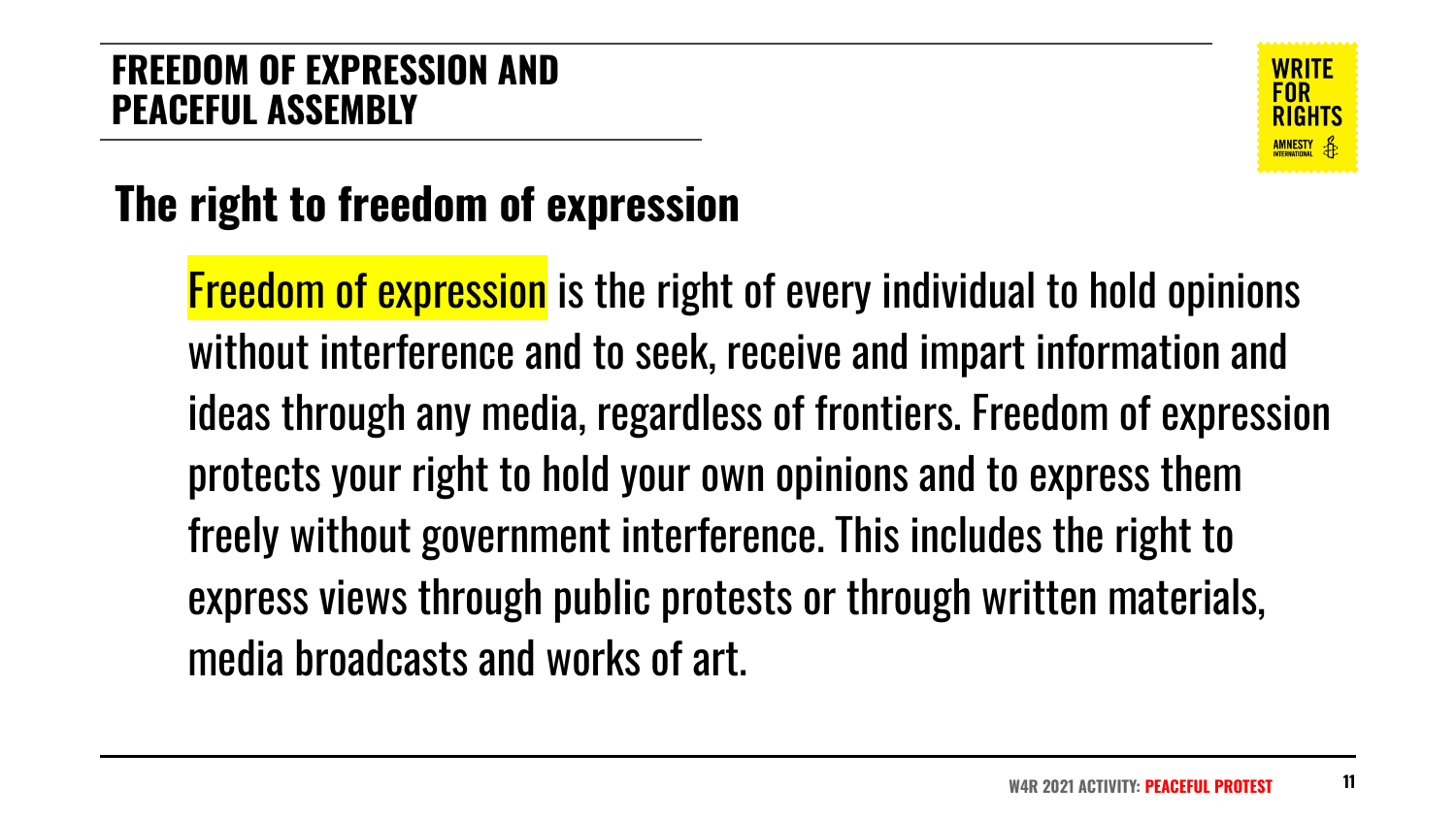

# FREEDOM OF EXPRESSION AND PEACEFUL ASSEMBLY
The right to freedom of expression

Freedom of expression is the right of every individual to hold opinions without interference and to seek, receive and impart information and ideas through any media, regardless of frontiers. Freedom of expression protects your right to hold your own opinions and to express them freely without government interference. This includes the right to express views through public protests or through written materials, media broadcasts and works of art.

11